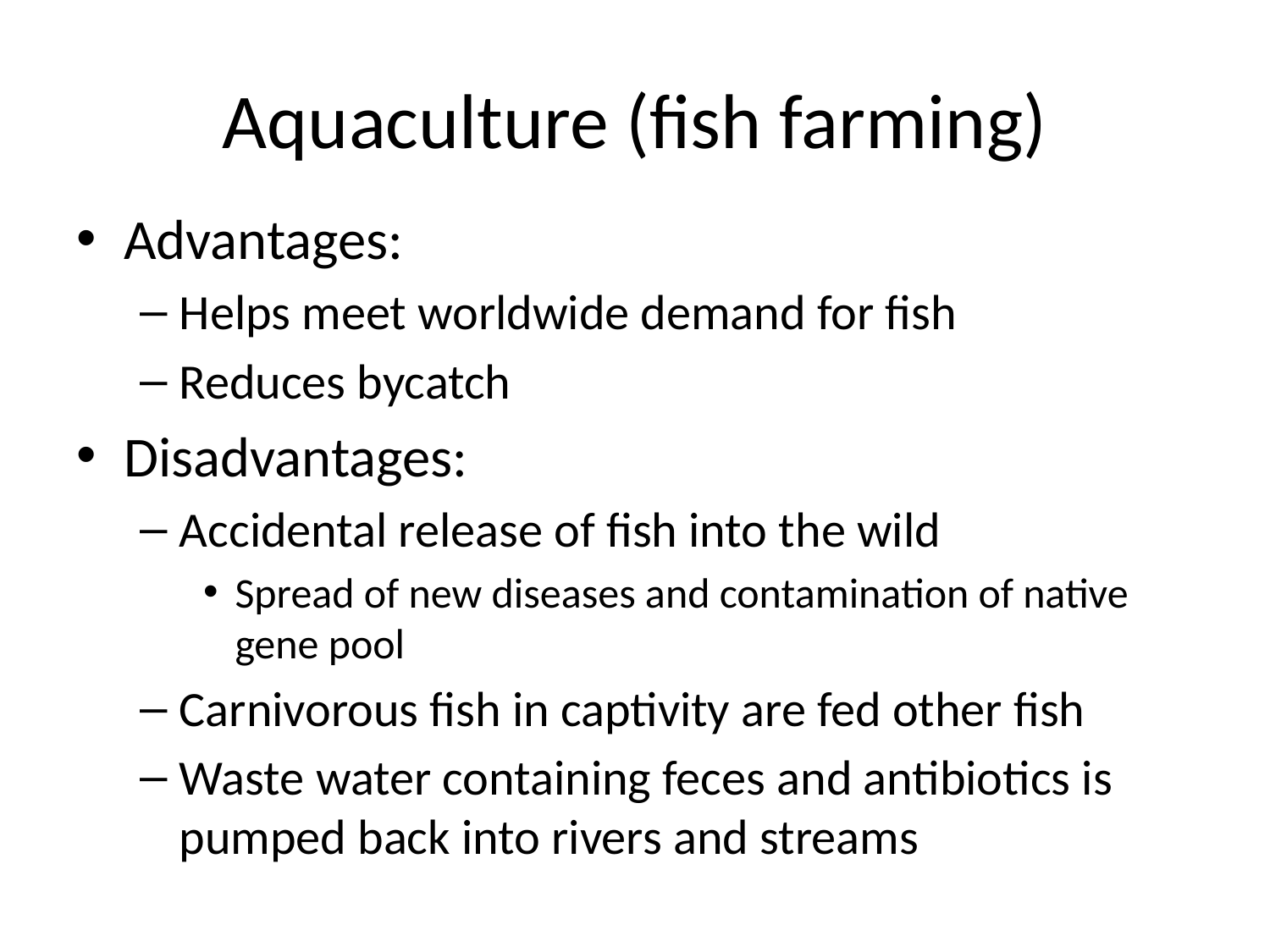

# Aquaculture (fish farming)
Advantages:
Helps meet worldwide demand for fish
Reduces bycatch
Disadvantages:
Accidental release of fish into the wild
Spread of new diseases and contamination of native gene pool
Carnivorous fish in captivity are fed other fish
Waste water containing feces and antibiotics is pumped back into rivers and streams